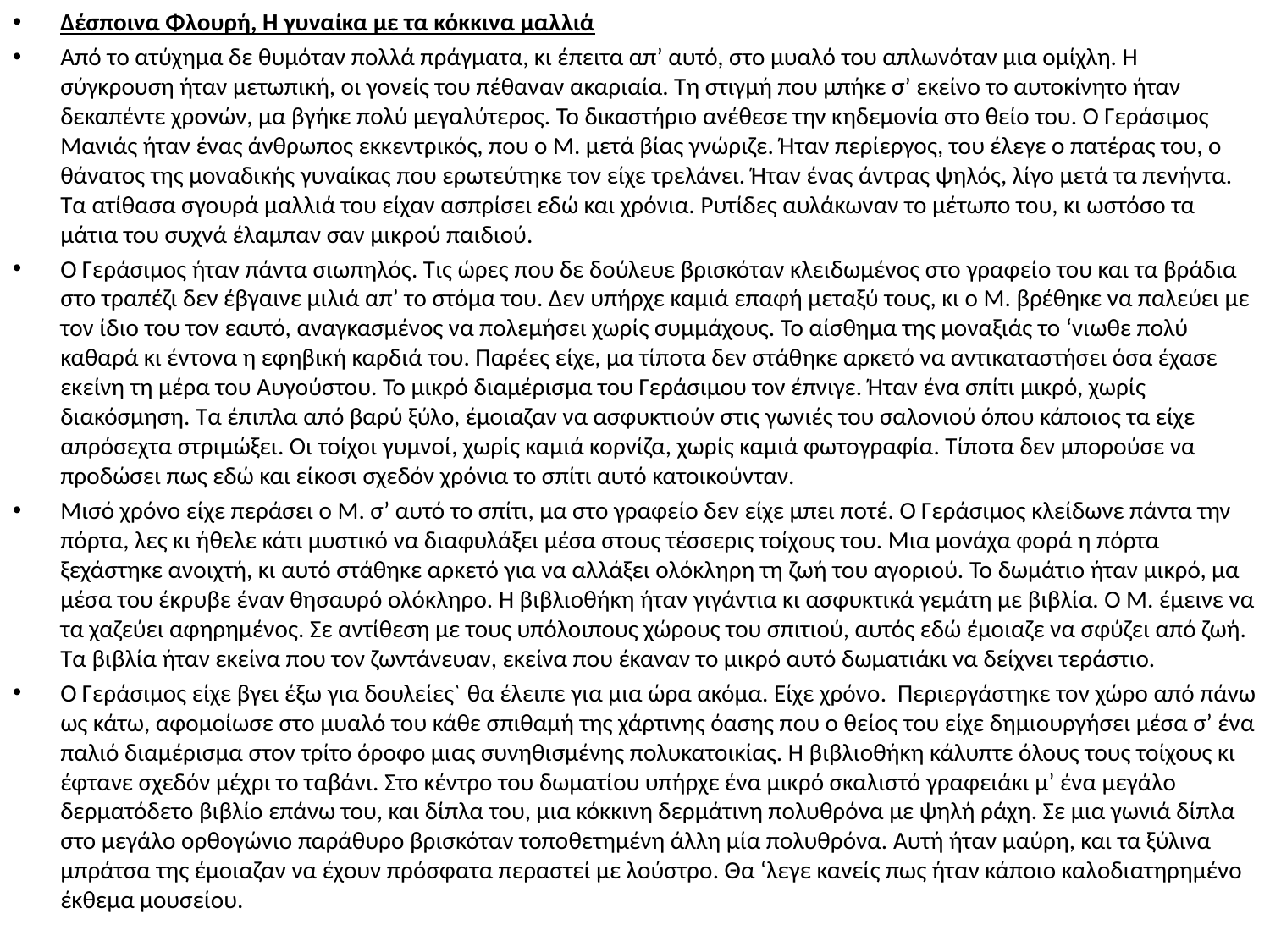

Δέσποινα Φλουρή, Η γυναίκα με τα κόκκινα μαλλιά
Από το ατύχημα δε θυμόταν πολλά πράγματα, κι έπειτα απ’ αυτό, στο μυαλό του απλωνόταν μια ομίχλη. Η σύγκρουση ήταν μετωπική, οι γονείς του πέθαναν ακαριαία. Τη στιγμή που μπήκε σ’ εκείνο το αυτοκίνητο ήταν δεκαπέντε χρονών, μα βγήκε πολύ μεγαλύτερος. Το δικαστήριο ανέθεσε την κηδεμονία στο θείο του. Ο Γεράσιμος Μανιάς ήταν ένας άνθρωπος εκκεντρικός, που ο Μ. μετά βίας γνώριζε. Ήταν περίεργος, του έλεγε ο πατέρας του, ο θάνατος της μοναδικής γυναίκας που ερωτεύτηκε τον είχε τρελάνει. Ήταν ένας άντρας ψηλός, λίγο μετά τα πενήντα. Τα ατίθασα σγουρά μαλλιά του είχαν ασπρίσει εδώ και χρόνια. Ρυτίδες αυλάκωναν το μέτωπο του, κι ωστόσο τα μάτια του συχνά έλαμπαν σαν μικρού παιδιού.
Ο Γεράσιμος ήταν πάντα σιωπηλός. Τις ώρες που δε δούλευε βρισκόταν κλειδωμένος στο γραφείο του και τα βράδια στο τραπέζι δεν έβγαινε μιλιά απ’ το στόμα του. Δεν υπήρχε καμιά επαφή μεταξύ τους, κι ο Μ. βρέθηκε να παλεύει με τον ίδιο του τον εαυτό, αναγκασμένος να πολεμήσει χωρίς συμμάχους. Το αίσθημα της μοναξιάς το ‘νιωθε πολύ καθαρά κι έντονα η εφηβική καρδιά του. Παρέες είχε, μα τίποτα δεν στάθηκε αρκετό να αντικαταστήσει όσα έχασε εκείνη τη μέρα του Αυγούστου. Το μικρό διαμέρισμα του Γεράσιμου τον έπνιγε. Ήταν ένα σπίτι μικρό, χωρίς διακόσμηση. Τα έπιπλα από βαρύ ξύλο, έμοιαζαν να ασφυκτιούν στις γωνιές του σαλονιού όπου κάποιος τα είχε απρόσεχτα στριμώξει. Οι τοίχοι γυμνοί, χωρίς καμιά κορνίζα, χωρίς καμιά φωτογραφία. Τίποτα δεν μπορούσε να προδώσει πως εδώ και είκοσι σχεδόν χρόνια το σπίτι αυτό κατοικούνταν.
Μισό χρόνο είχε περάσει ο Μ. σ’ αυτό το σπίτι, μα στο γραφείο δεν είχε μπει ποτέ. Ο Γεράσιμος κλείδωνε πάντα την πόρτα, λες κι ήθελε κάτι μυστικό να διαφυλάξει μέσα στους τέσσερις τοίχους του. Μια μονάχα φορά η πόρτα ξεχάστηκε ανοιχτή, κι αυτό στάθηκε αρκετό για να αλλάξει ολόκληρη τη ζωή του αγοριού. Το δωμάτιο ήταν μικρό, μα μέσα του έκρυβε έναν θησαυρό ολόκληρο. Η βιβλιοθήκη ήταν γιγάντια κι ασφυκτικά γεμάτη με βιβλία. Ο Μ. έμεινε να τα χαζεύει αφηρημένος. Σε αντίθεση με τους υπόλοιπους χώρους του σπιτιού, αυτός εδώ έμοιαζε να σφύζει από ζωή. Τα βιβλία ήταν εκείνα που τον ζωντάνευαν, εκείνα που έκαναν το μικρό αυτό δωματιάκι να δείχνει τεράστιο.
Ο Γεράσιμος είχε βγει έξω για δουλείες` θα έλειπε για μια ώρα ακόμα. Είχε χρόνο.  Περιεργάστηκε τον χώρο από πάνω ως κάτω, αφομοίωσε στο μυαλό του κάθε σπιθαμή της χάρτινης όασης που ο θείος του είχε δημιουργήσει μέσα σ’ ένα παλιό διαμέρισμα στον τρίτο όροφο μιας συνηθισμένης πολυκατοικίας. Η βιβλιοθήκη κάλυπτε όλους τους τοίχους κι έφτανε σχεδόν μέχρι το ταβάνι. Στο κέντρο του δωματίου υπήρχε ένα μικρό σκαλιστό γραφειάκι μ’ ένα μεγάλο δερματόδετο βιβλίο επάνω του, και δίπλα του, μια κόκκινη δερμάτινη πολυθρόνα με ψηλή ράχη. Σε μια γωνιά δίπλα στο μεγάλο ορθογώνιο παράθυρο βρισκόταν τοποθετημένη άλλη μία πολυθρόνα. Αυτή ήταν μαύρη, και τα ξύλινα μπράτσα της έμοιαζαν να έχουν πρόσφατα περαστεί με λούστρο. Θα ‘λεγε κανείς πως ήταν κάποιο καλοδιατηρημένο έκθεμα μουσείου.

#